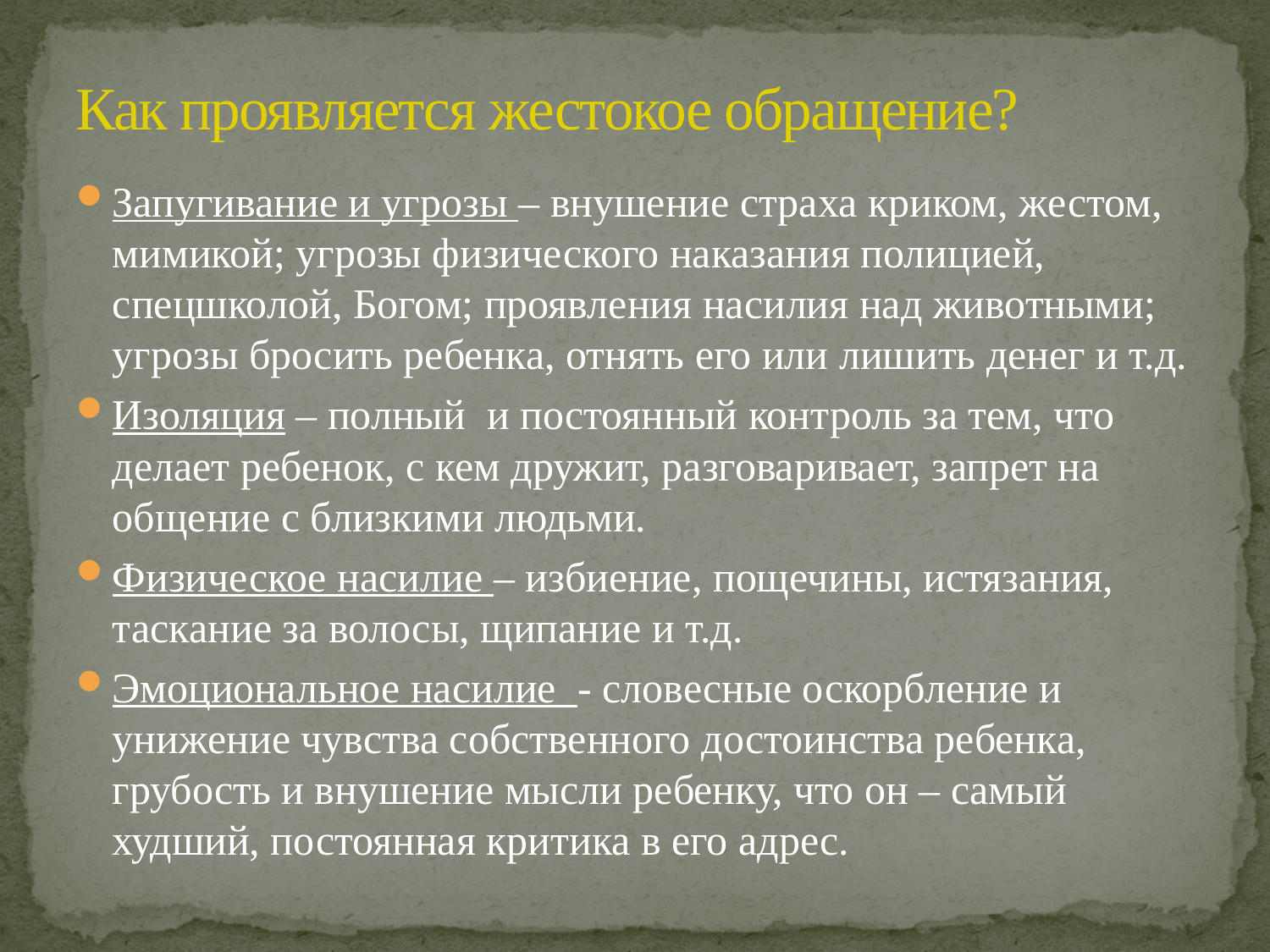

# Как проявляется жестокое обращение?
Запугивание и угрозы – внушение страха криком, жестом, мимикой; угрозы физического наказания полицией, спецшколой, Богом; проявления насилия над животными; угрозы бросить ребенка, отнять его или лишить денег и т.д.
Изоляция – полный  и постоянный контроль за тем, что делает ребенок, с кем дружит, разговаривает, запрет на общение с близкими людьми.
Физическое насилие – избиение, пощечины, истязания, таскание за волосы, щипание и т.д.
Эмоциональное насилие  - словесные оскорбление и унижение чувства собственного достоинства ребенка, грубость и внушение мысли ребенку, что он – самый худший, постоянная критика в его адрес.